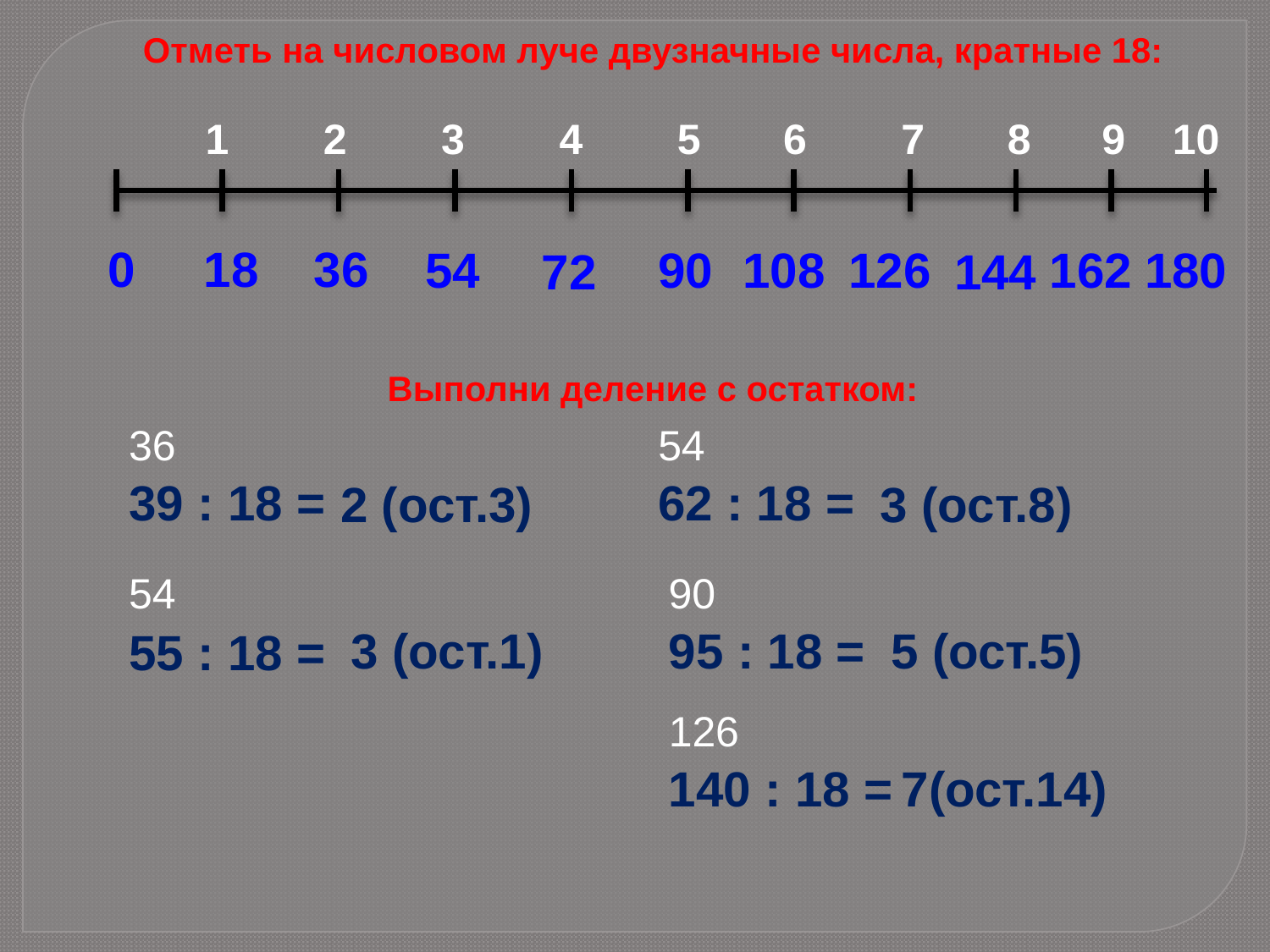

Отметь на числовом луче двузначные числа, кратные 18:
  1        2        3        4        5       6        7       8      9    10
0     18    36
54
90
108
126
162
180
72
144
Выполни деление с остатком:
36
54
39 : 18 =
62 : 18 =
2 (ост.3)
3 (ост.8)
54
90
3 (ост.1)
95 : 18 =
5 (ост.5)
55 : 18 =
126
140 : 18 =
7(ост.14)